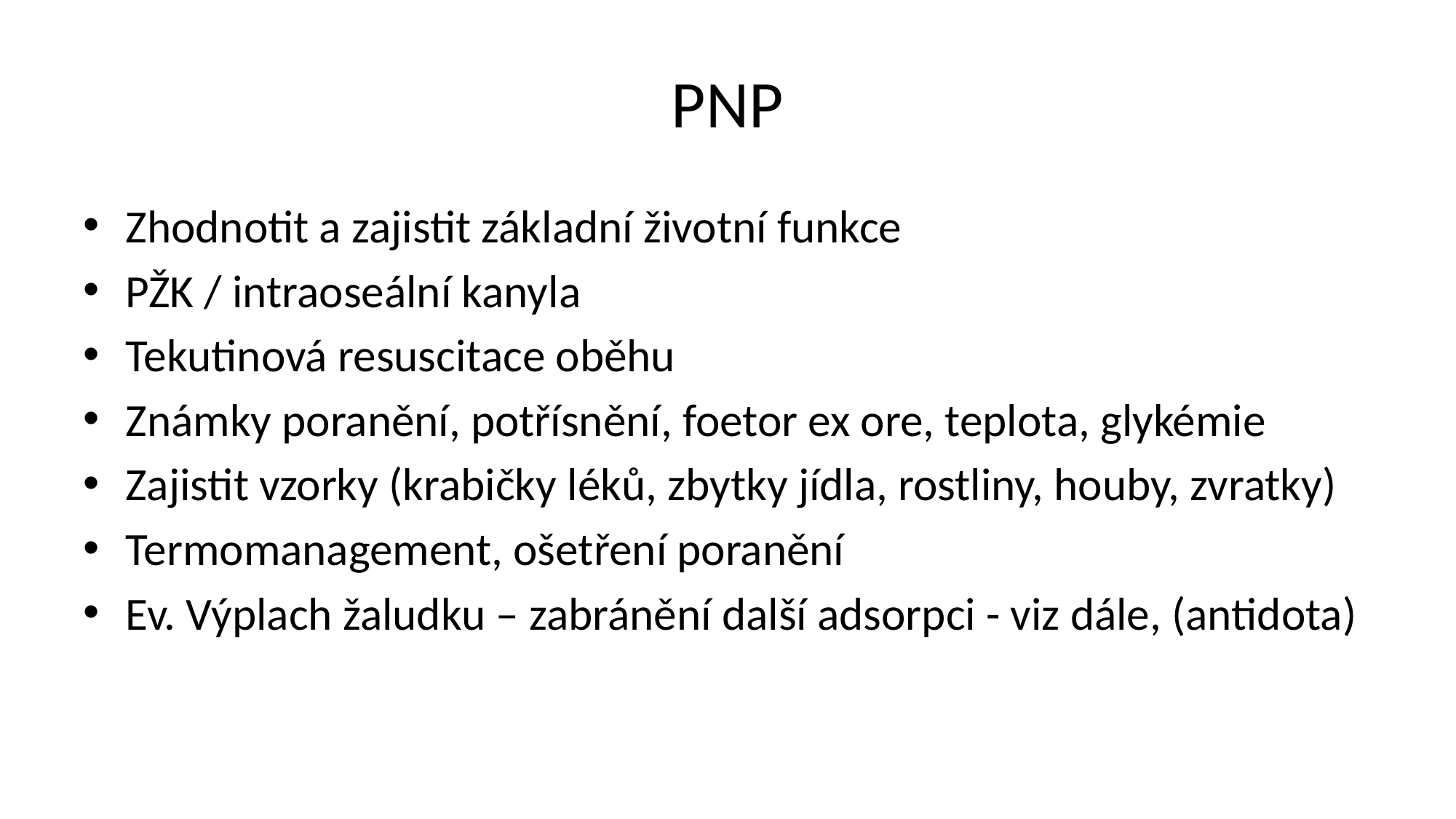

# PNP
Zhodnotit a zajistit základní životní funkce
PŽK / intraoseální kanyla
Tekutinová resuscitace oběhu
Známky poranění, potřísnění, foetor ex ore, teplota, glykémie
Zajistit vzorky (krabičky léků, zbytky jídla, rostliny, houby, zvratky)
Termomanagement, ošetření poranění
Ev. Výplach žaludku – zabránění další adsorpci - viz dále, (antidota)